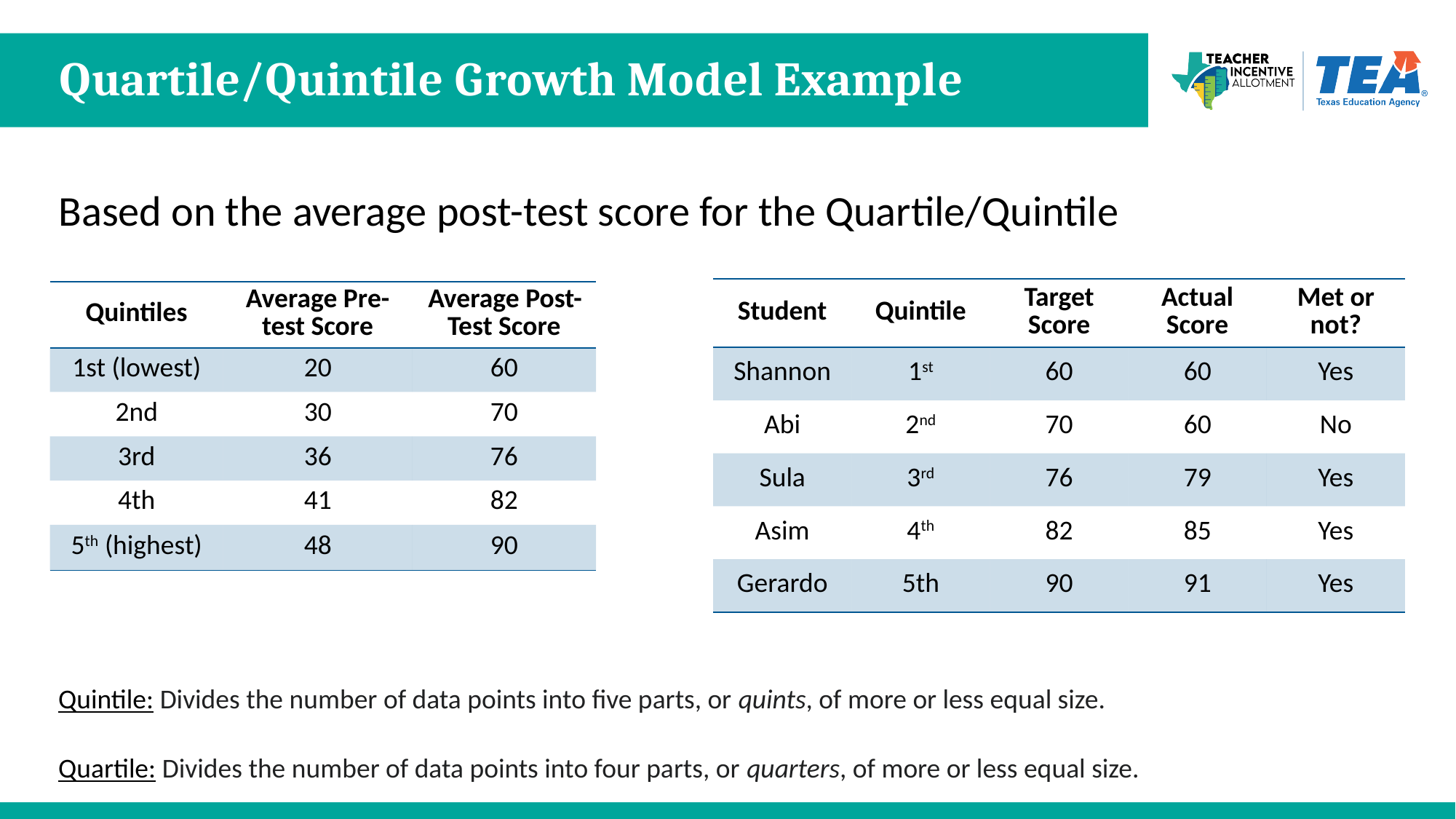

# Quartile/Quintile Growth Model Example
Based on the average post-test score for the Quartile/Quintile
| Student | Quintile | Target Score | Actual Score | Met or not? |
| --- | --- | --- | --- | --- |
| Shannon | 1st | 60 | 60 | Yes |
| Abi | 2nd | 70 | 60 | No |
| Sula | 3rd | 76 | 79 | Yes |
| Asim | 4th | 82 | 85 | Yes |
| Gerardo | 5th | 90 | 91 | Yes |
| Quintiles | Average Pre-test Score | Average Post-Test Score |
| --- | --- | --- |
| 1st (lowest) | 20 | 60 |
| 2nd | 30 | 70 |
| 3rd | 36 | 76 |
| 4th | 41 | 82 |
| 5th (highest) | 48 | 90 |
Quintile: Divides the number of data points into five parts, or quints, of more or less equal size.
Quartile: Divides the number of data points into four parts, or quarters, of more or less equal size.